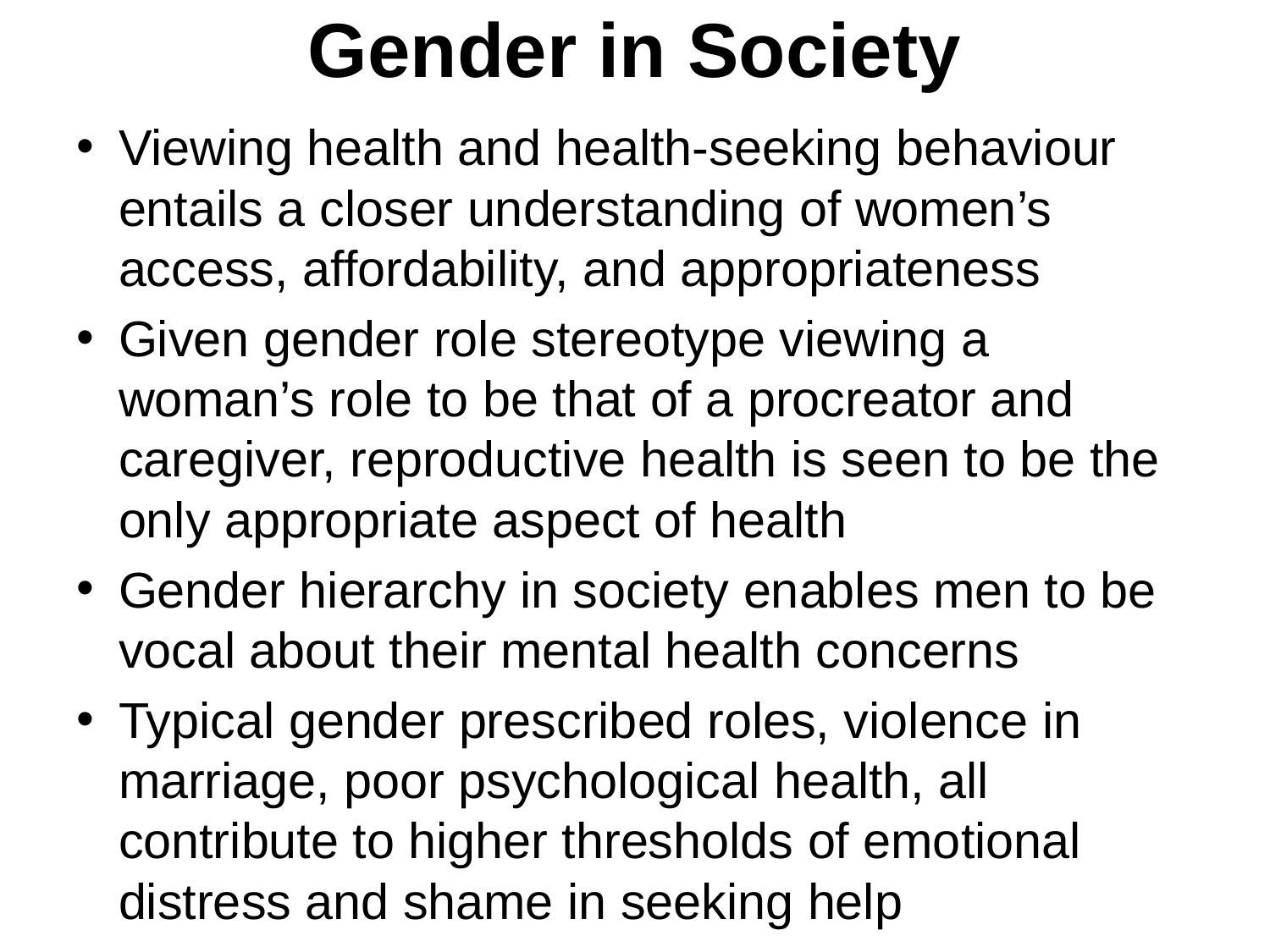

# Gender in Society
Viewing health and health-seeking behaviour entails a closer understanding of women’s access, affordability, and appropriateness
Given gender role stereotype viewing a woman’s role to be that of a procreator and caregiver, reproductive health is seen to be the only appropriate aspect of health
Gender hierarchy in society enables men to be vocal about their mental health concerns
Typical gender prescribed roles, violence in marriage, poor psychological health, all contribute to higher thresholds of emotional distress and shame in seeking help